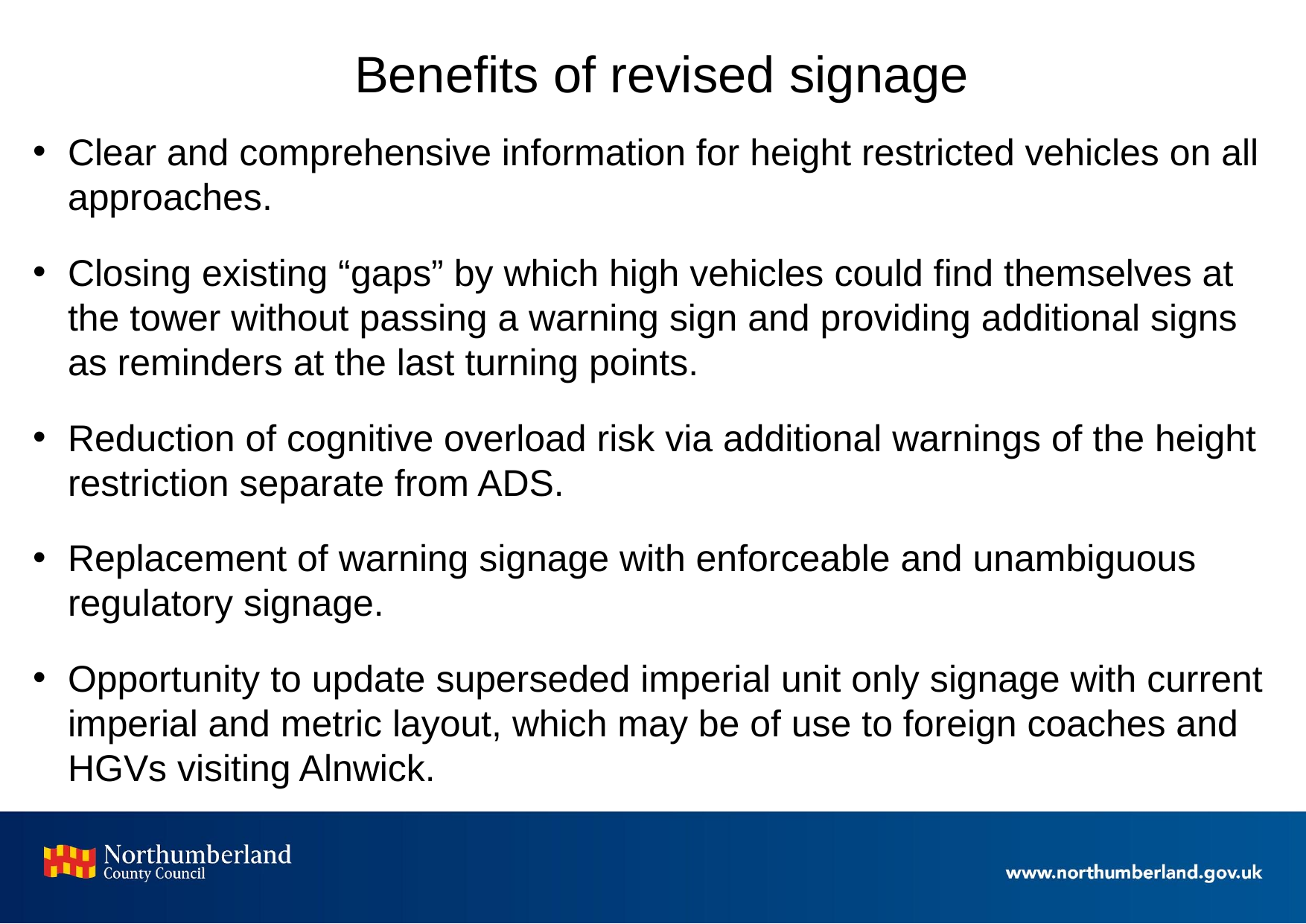

# Benefits of revised signage
Clear and comprehensive information for height restricted vehicles on all approaches.
Closing existing “gaps” by which high vehicles could find themselves at the tower without passing a warning sign and providing additional signs as reminders at the last turning points.
Reduction of cognitive overload risk via additional warnings of the height restriction separate from ADS.
Replacement of warning signage with enforceable and unambiguous regulatory signage.
Opportunity to update superseded imperial unit only signage with current imperial and metric layout, which may be of use to foreign coaches and HGVs visiting Alnwick.